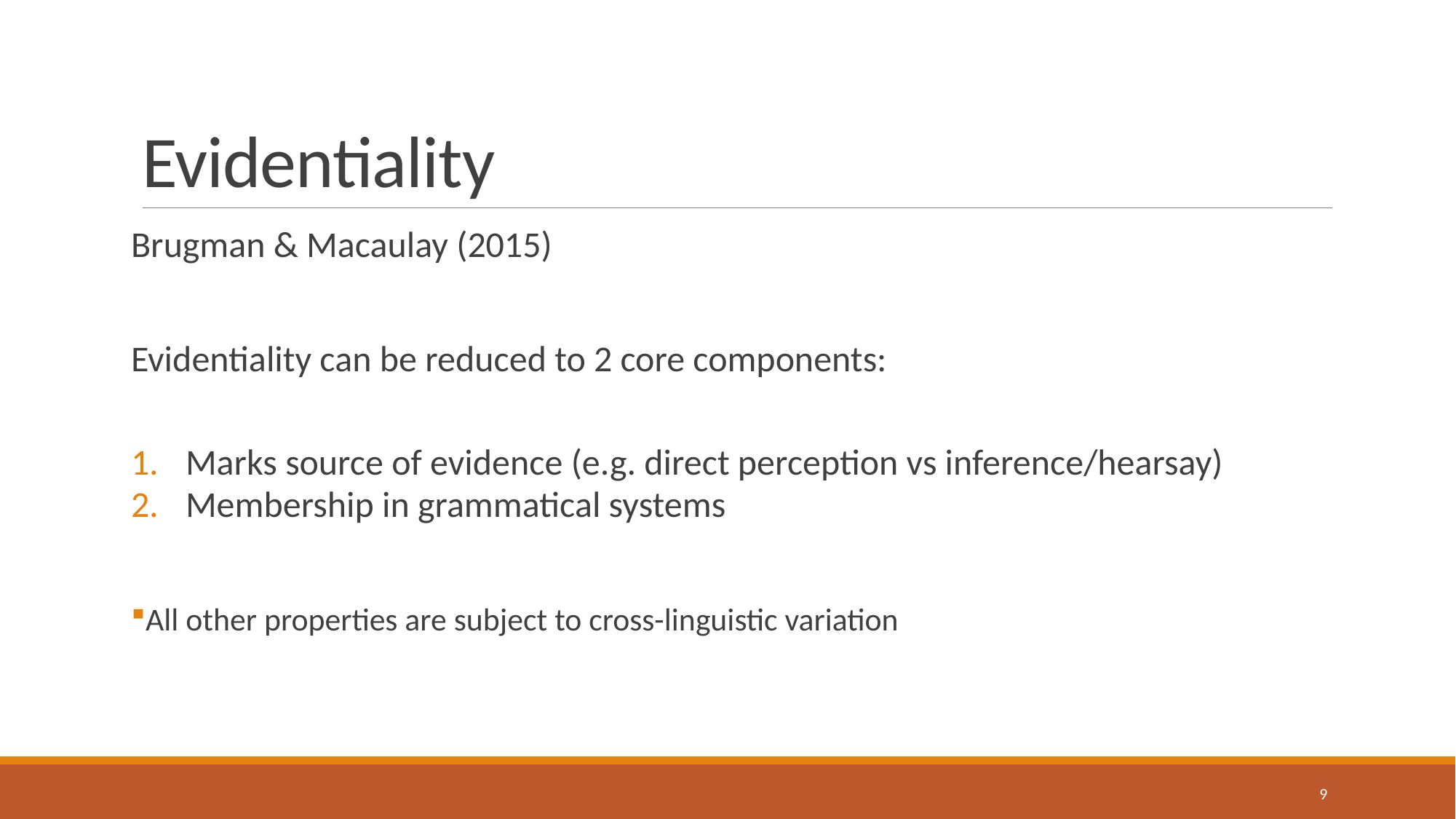

# Evidentiality
Brugman & Macaulay (2015)

Evidentiality can be reduced to 2 core components:

Marks source of evidence (e.g. direct perception vs inference/hearsay)
Membership in grammatical systems

All other properties are subject to cross-linguistic variation
9